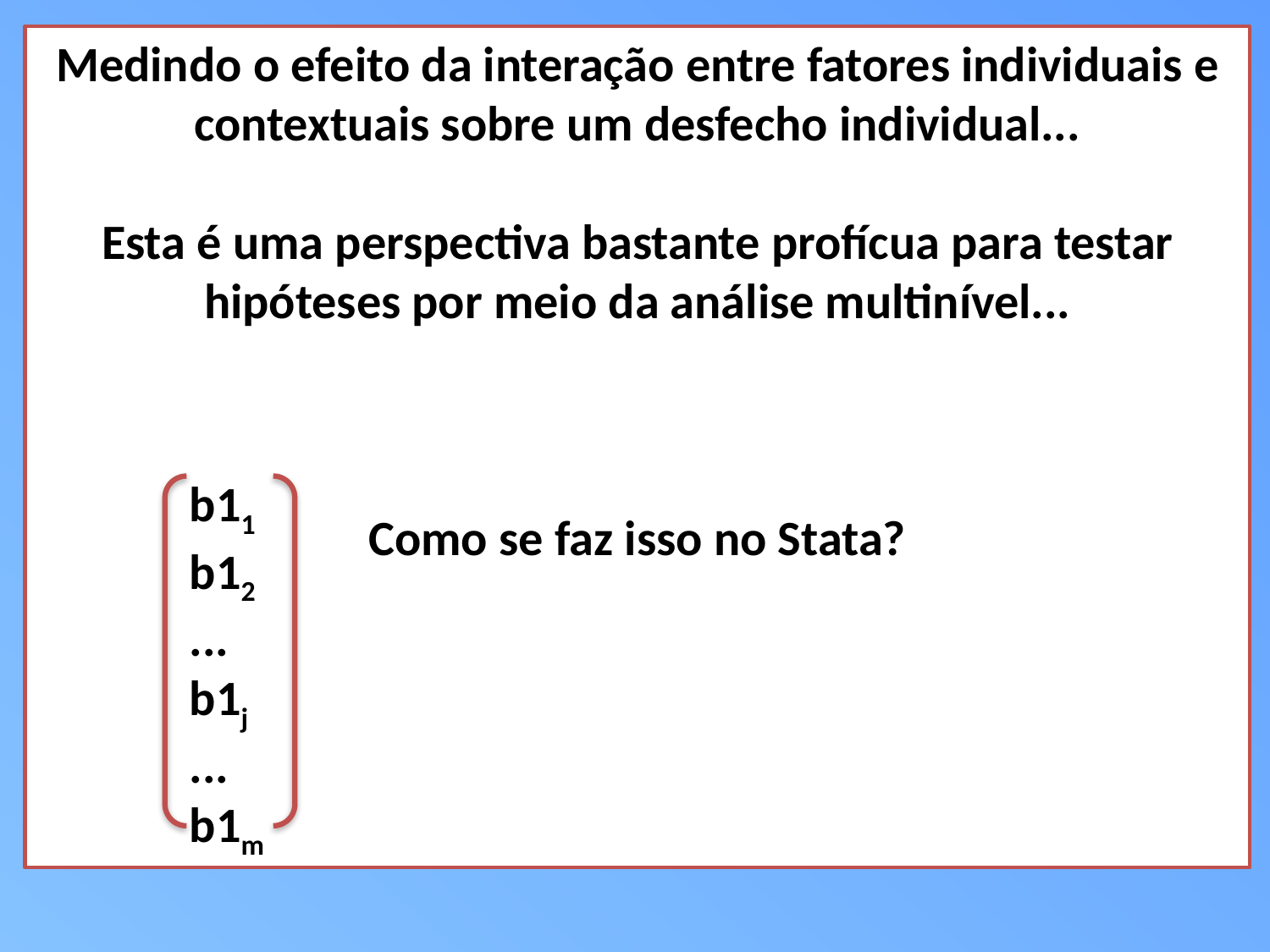

Medindo o efeito da interação entre fatores individuais e contextuais sobre um desfecho individual...

Esta é uma perspectiva bastante profícua para testar hipóteses por meio da análise multinível...

Como se faz isso no Stata?

	b11
	b12
	...
	b1j
	...
	b1m